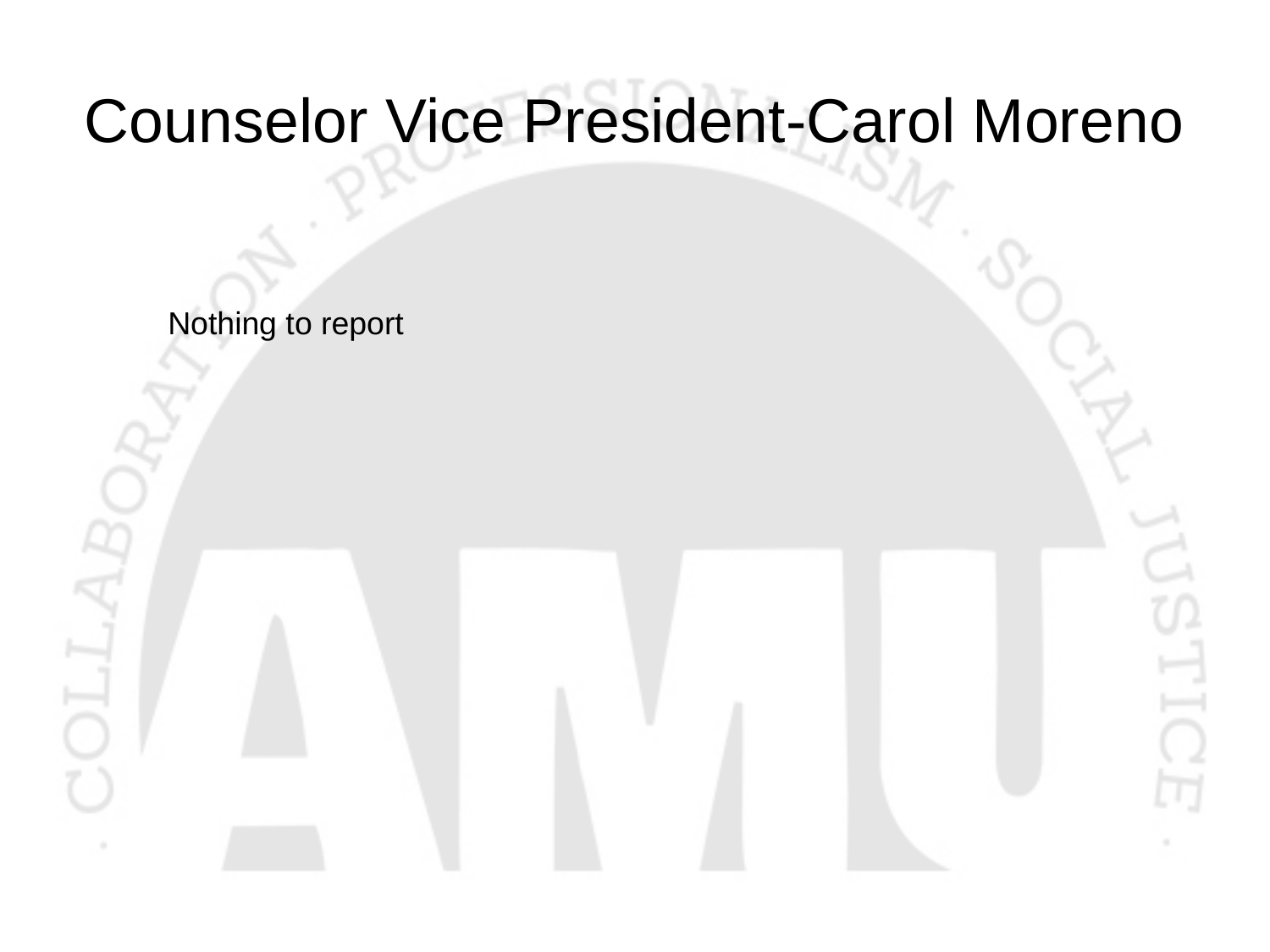

# Counselor Vice President-Carol Moreno
Nothing to report